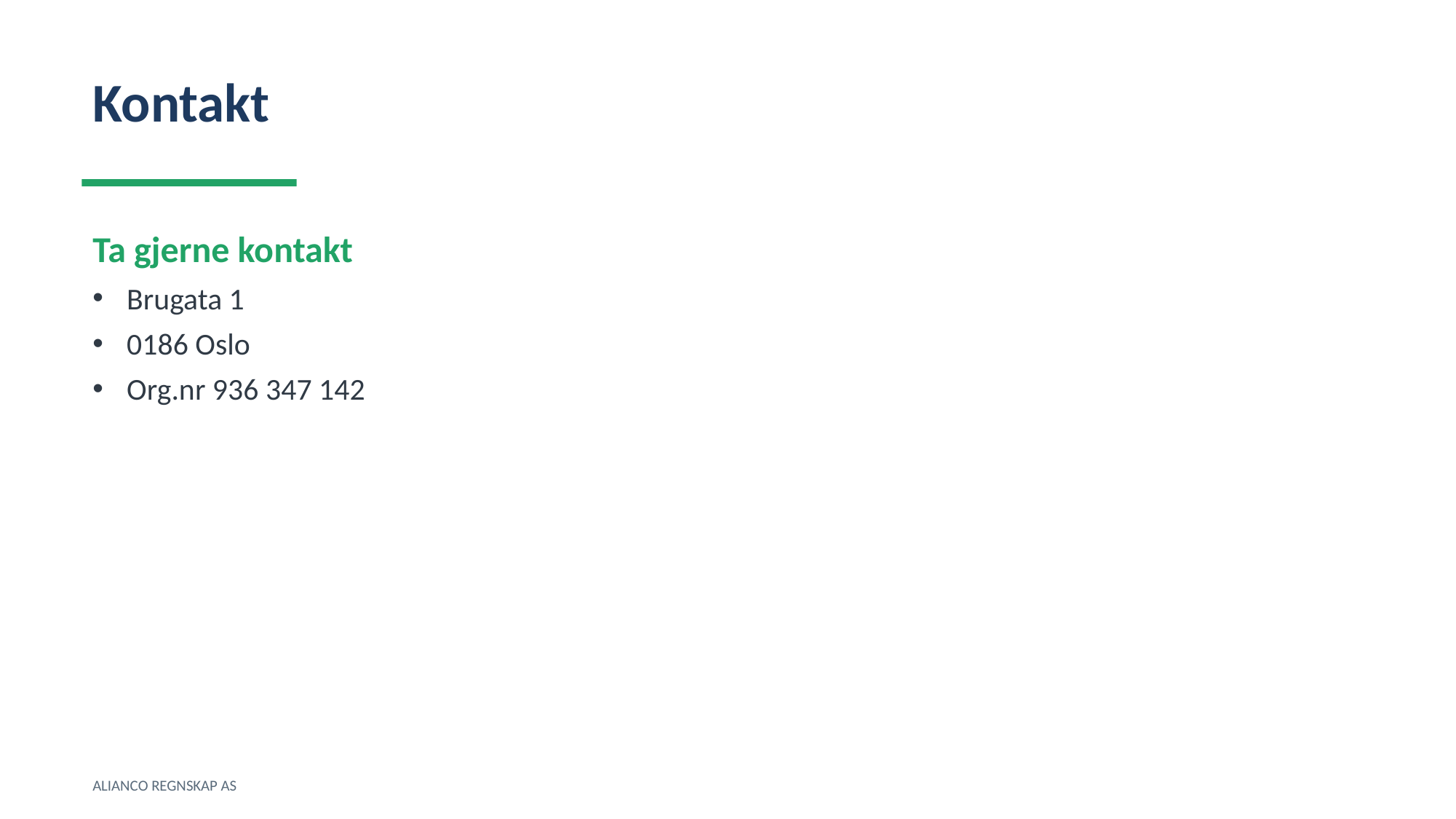

Kontakt

Ta gjerne kontakt
Brugata 1
0186 Oslo
Org.nr 936 347 142
ALIANCO REGNSKAP AS